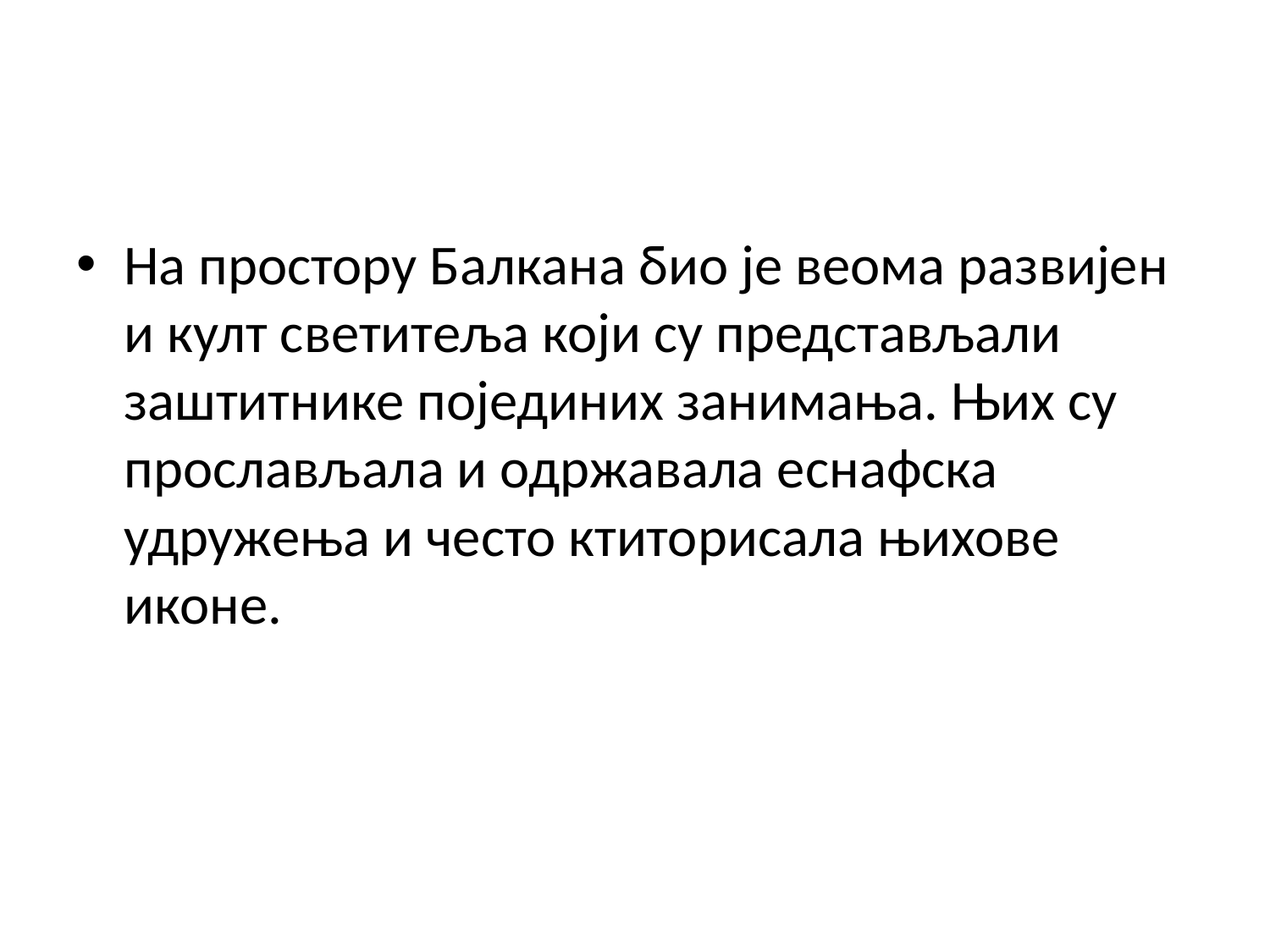

На простору Балкана био је веома развијен и култ светитеља који су представљали заштитнике појединих занимања. Њих су прослављала и одржавала еснафска удружења и често ктиторисала њихове иконе.